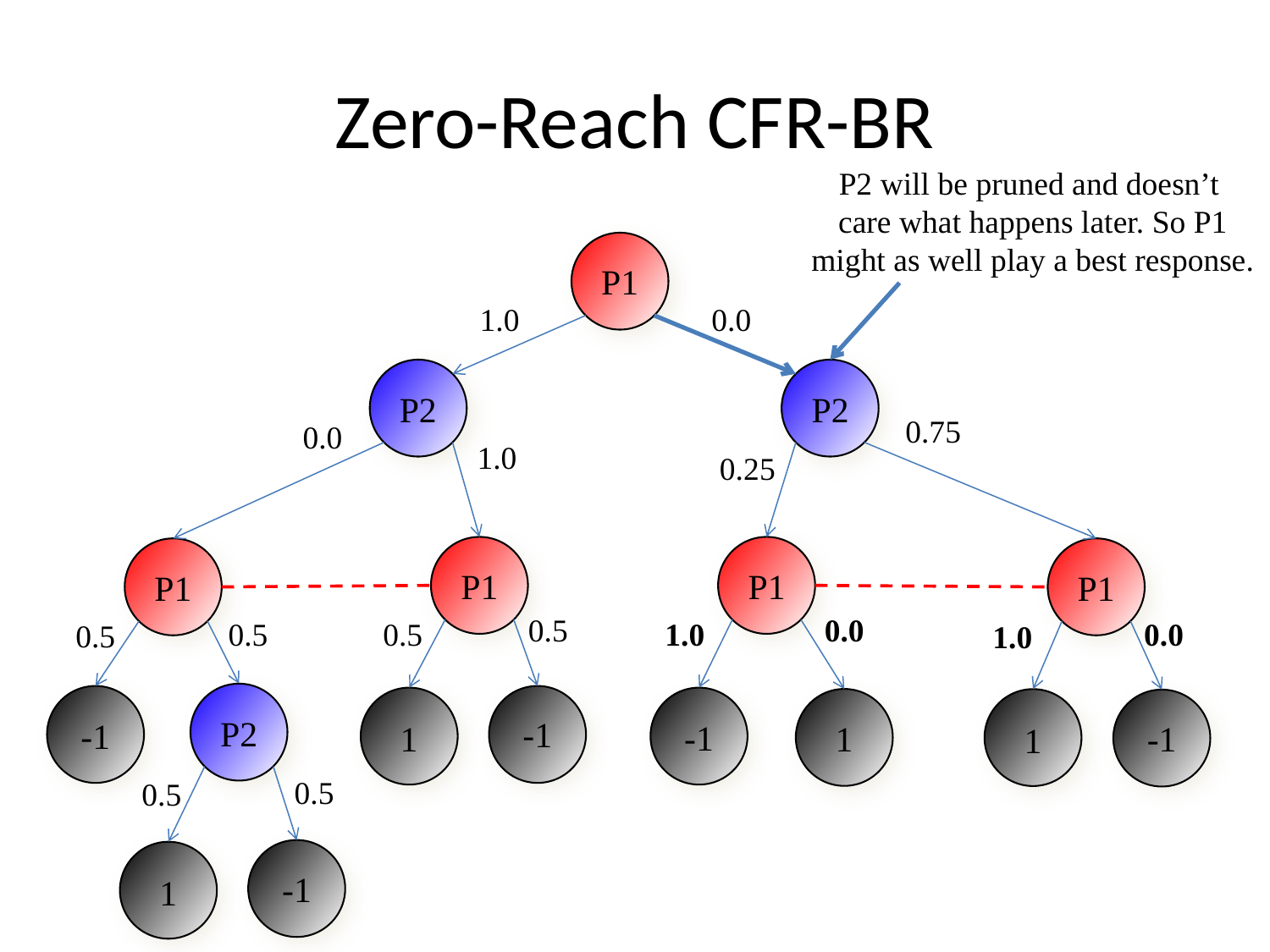

# Zero-Reach CFR-BR
P2 will be pruned and doesn’t
care what happens later. So P1
might as well play a best response.

P1
1.0
0.0

P2
P2
0.75
0.0
1.0
0.25

P1
P1
P1
P1
0.5
0.0
0.5
0.5
1.0
0.0
0.5
1.0

P2
-1
-1
-1
-1
1
1
1
0.5
0.5

-1
1